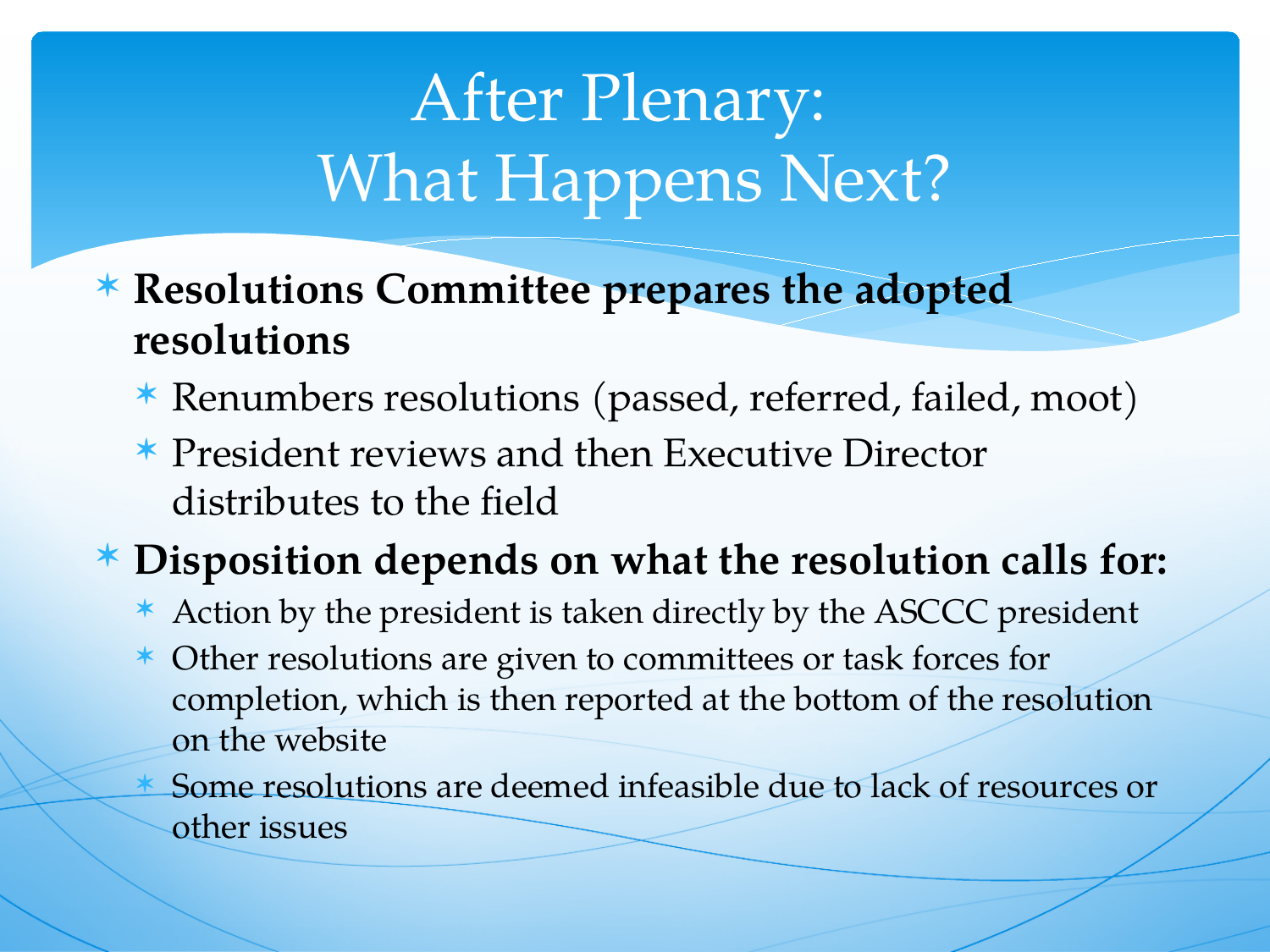

# After Plenary: What Happens Next?
Resolutions Committee prepares the adopted resolutions
Renumbers resolutions (passed, referred, failed, moot)
President reviews and then Executive Director distributes to the field
Disposition depends on what the resolution calls for:
Action by the president is taken directly by the ASCCC president
Other resolutions are given to committees or task forces for completion, which is then reported at the bottom of the resolution on the website
Some resolutions are deemed infeasible due to lack of resources or other issues